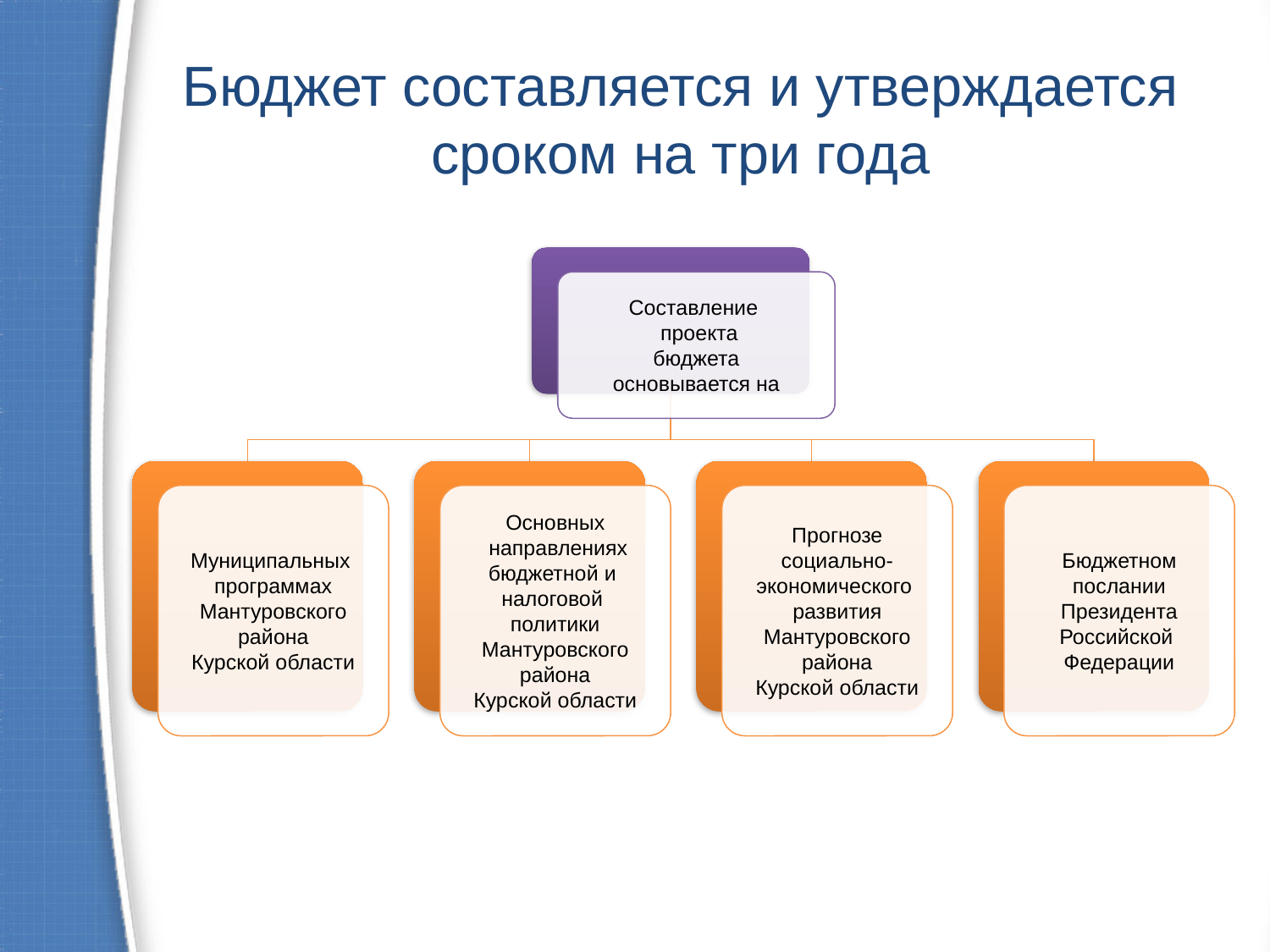

# Бюджет составляется и утверждается сроком на три года
Составление
 проекта
 бюджета
основывается на
Муниципальных
программах
Мантуровского района
Курской области
Основных
 направлениях
бюджетной и
налоговой
политики
Мантуровского района
Курской области
Прогнозе
социально-
экономического
развития
Мантуровского района
Курской области
Бюджетном послании
Президента
Российской
Федерации